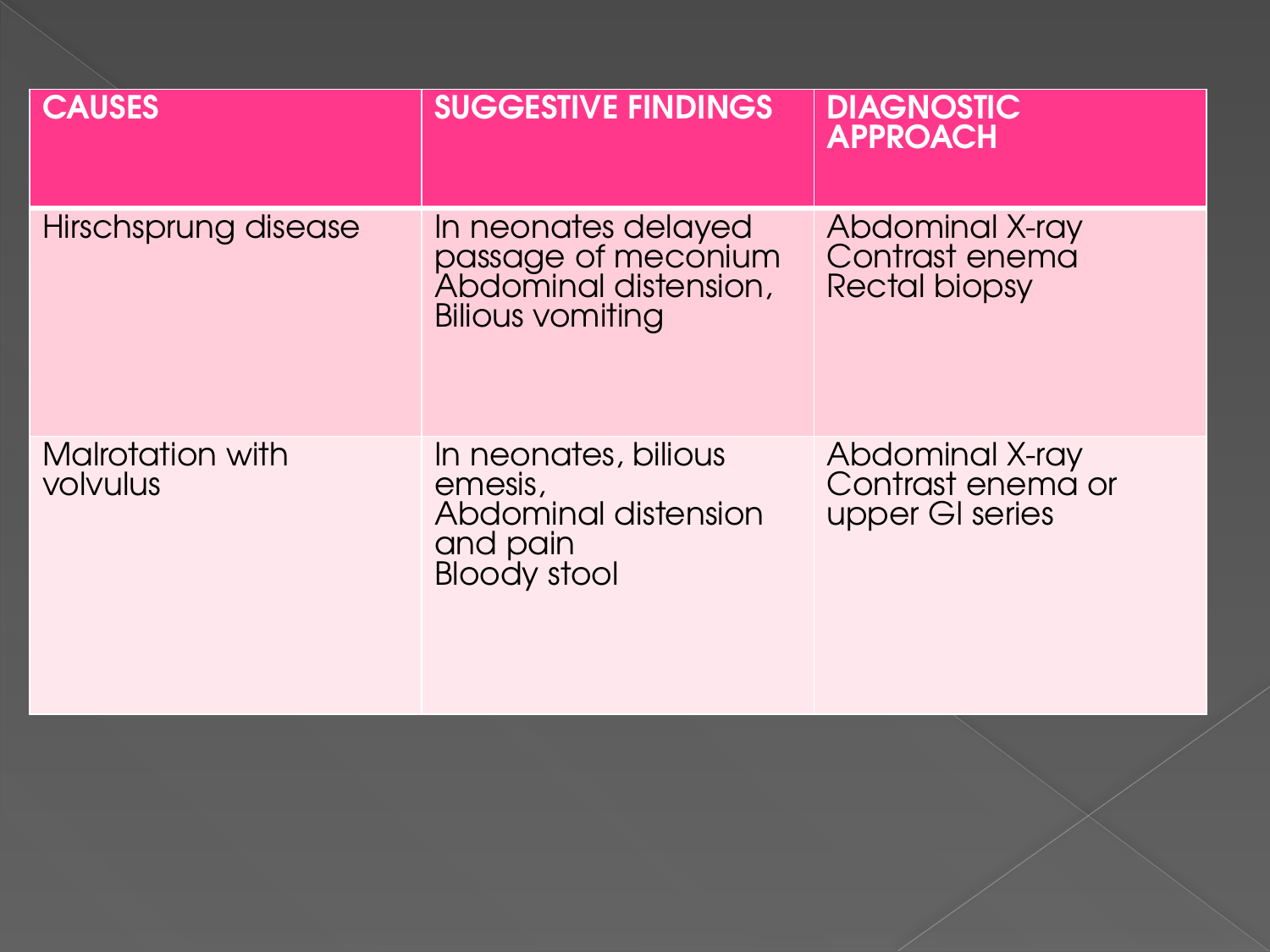

#
| CAUSES | SUGGESTIVE FINDINGS | DIAGNOSTIC APPROACH |
| --- | --- | --- |
| Hirschsprung disease | In neonates delayed passage of meconium Abdominal distension, Bilious vomiting | Abdominal X-ray Contrast enema Rectal biopsy |
| Malrotation with volvulus | In neonates, bilious emesis, Abdominal distension and pain Bloody stool | Abdominal X-ray Contrast enema or upper GI series |